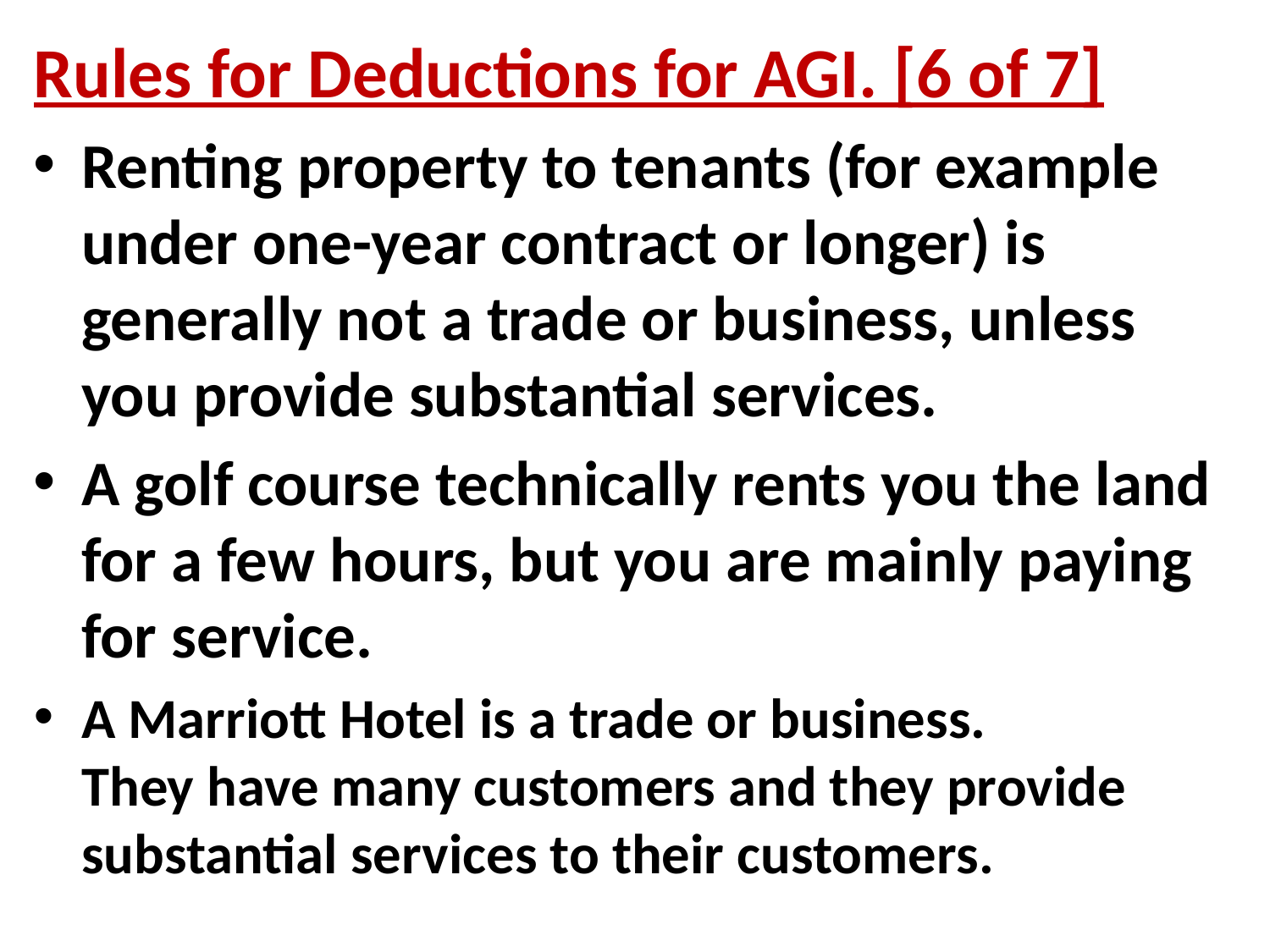

Rules for Deductions for AGI. [6 of 7]
Renting property to tenants (for example under one-year contract or longer) is generally not a trade or business, unless you provide substantial services.
A golf course technically rents you the land for a few hours, but you are mainly paying for service.
A Marriott Hotel is a trade or business.
They have many customers and they provide substantial services to their customers.